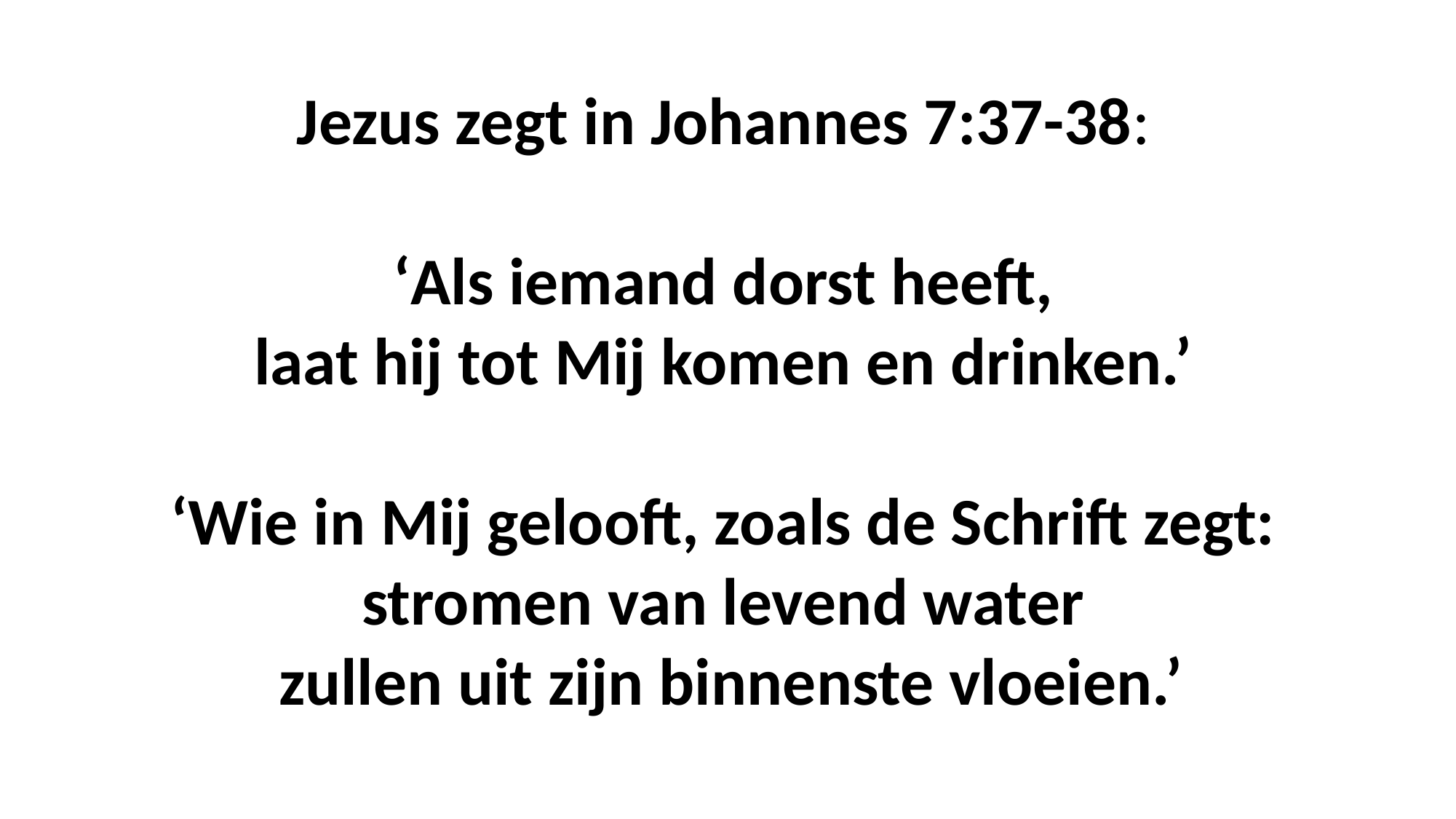

Jezus zegt in Johannes 7:37-38:

‘Als iemand dorst heeft,
laat hij tot Mij komen en drinken.’

‘Wie in Mij gelooft, zoals de Schrift zegt:
stromen van levend water
zullen uit zijn binnenste vloeien.’